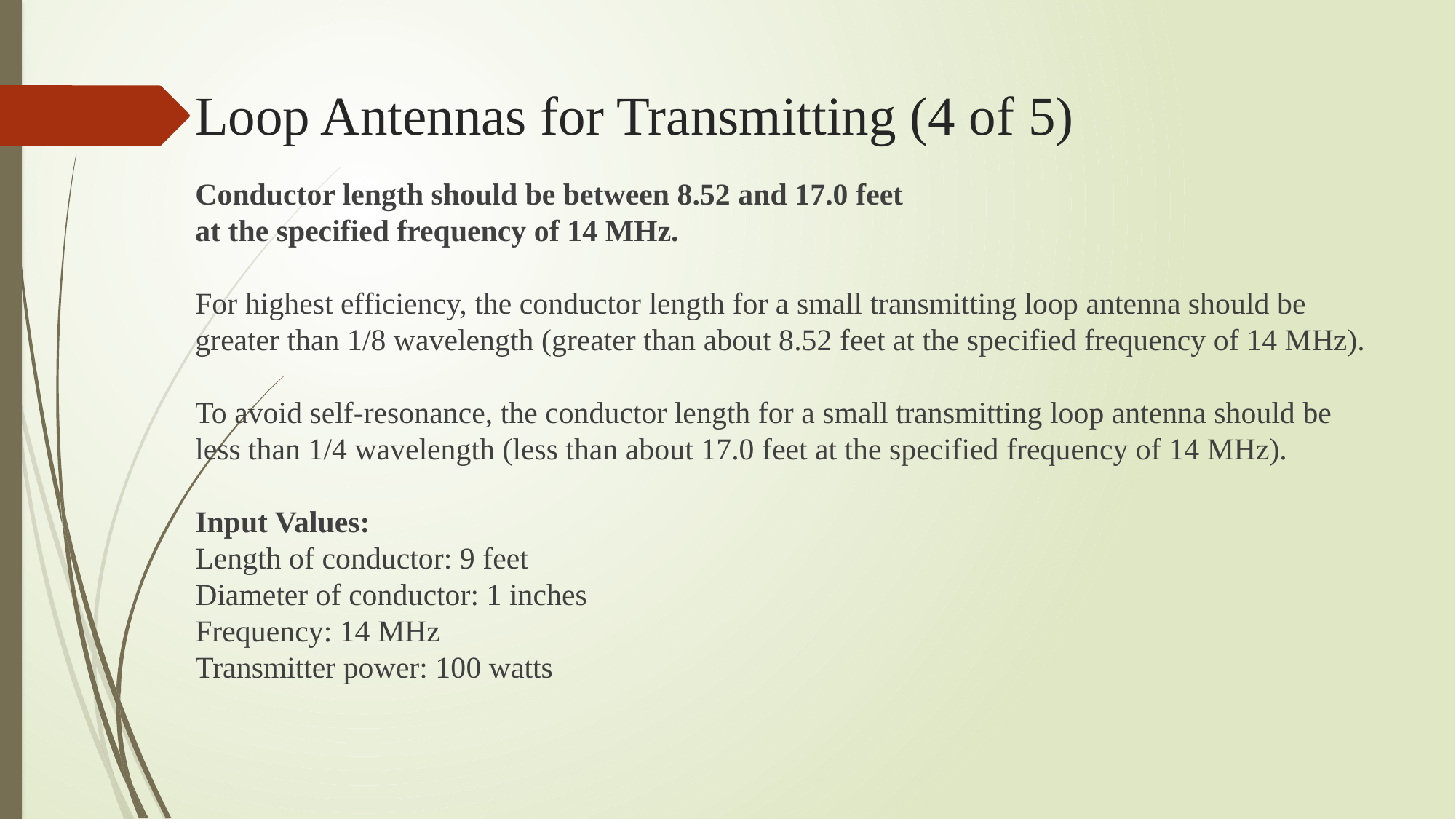

# Loop Antennas for Transmitting (4 of 5)
Conductor length should be between 8.52 and 17.0 feet
at the specified frequency of 14 MHz. 
For highest efficiency, the conductor length for a small transmitting loop antenna should be greater than 1/8 wavelength (greater than about 8.52 feet at the specified frequency of 14 MHz).
To avoid self-resonance, the conductor length for a small transmitting loop antenna should be less than 1/4 wavelength (less than about 17.0 feet at the specified frequency of 14 MHz).
Input Values:
Length of conductor: 9 feet
Diameter of conductor: 1 inches
Frequency: 14 MHz
Transmitter power: 100 watts